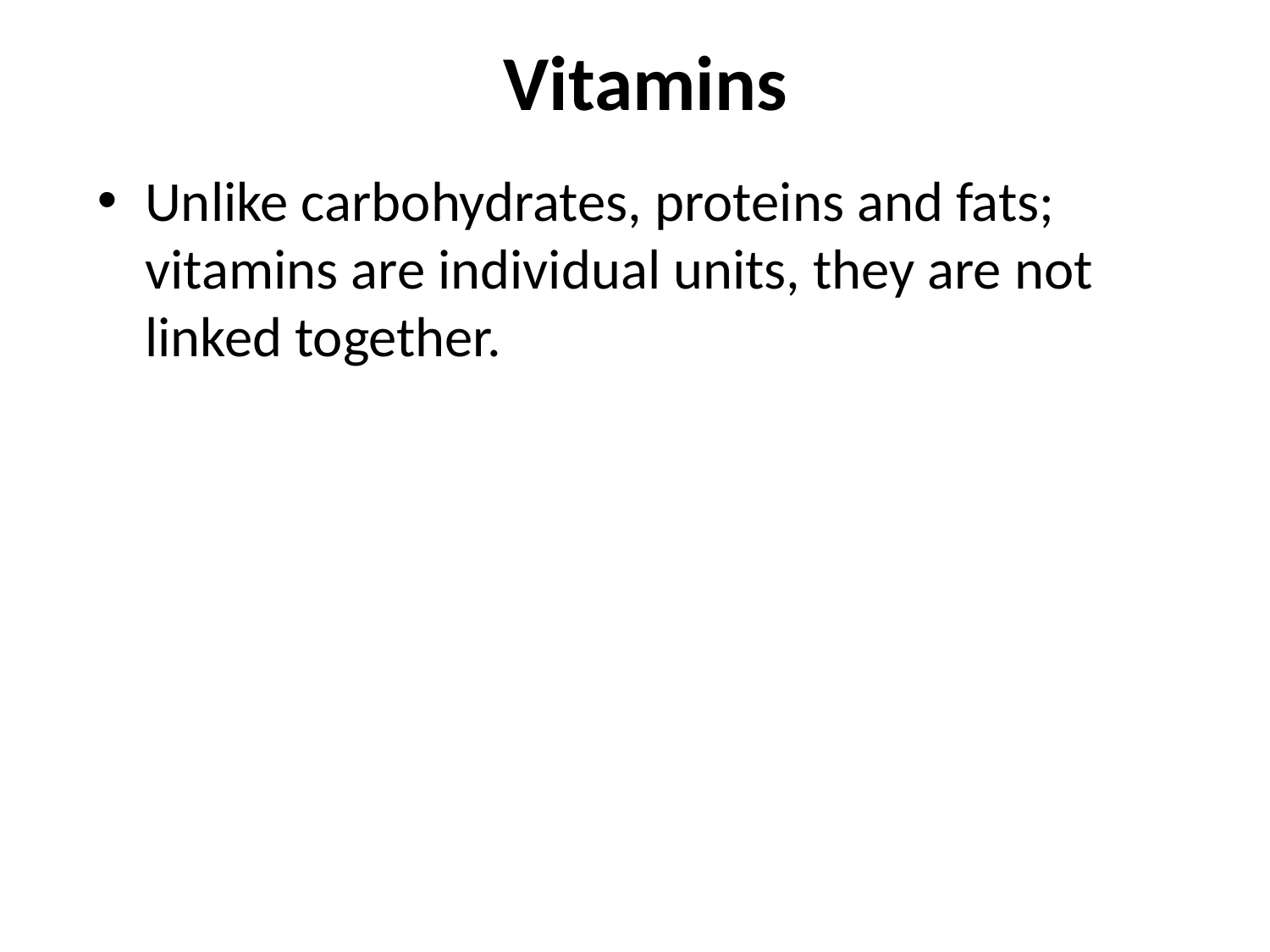

# Vitamins
Unlike carbohydrates, proteins and fats; vitamins are individual units, they are not linked together.